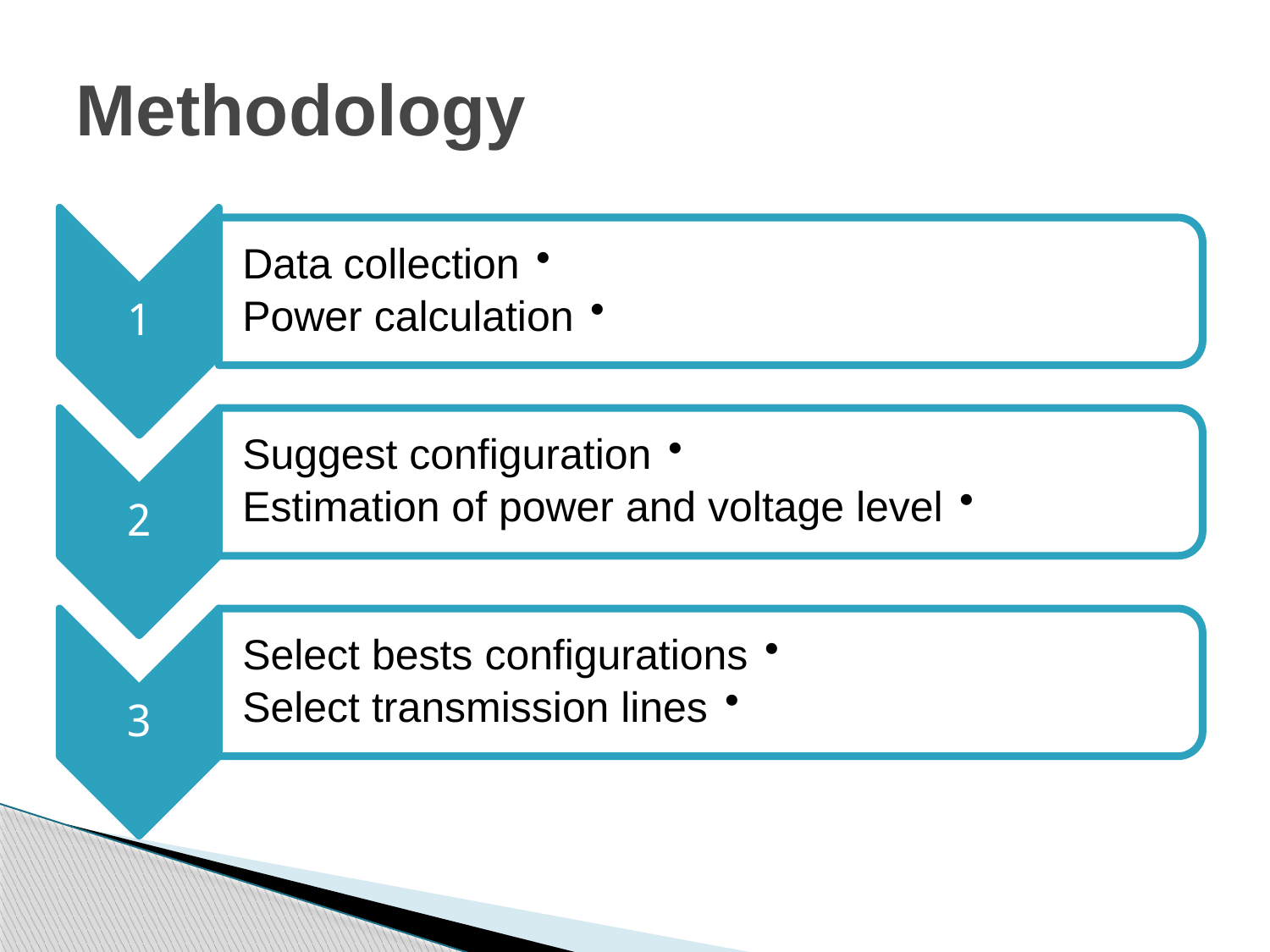

# Methodology
1
Data collection
Power calculation
2
Suggest configuration
Estimation of power and voltage level
3
Select bests configurations
Select transmission lines